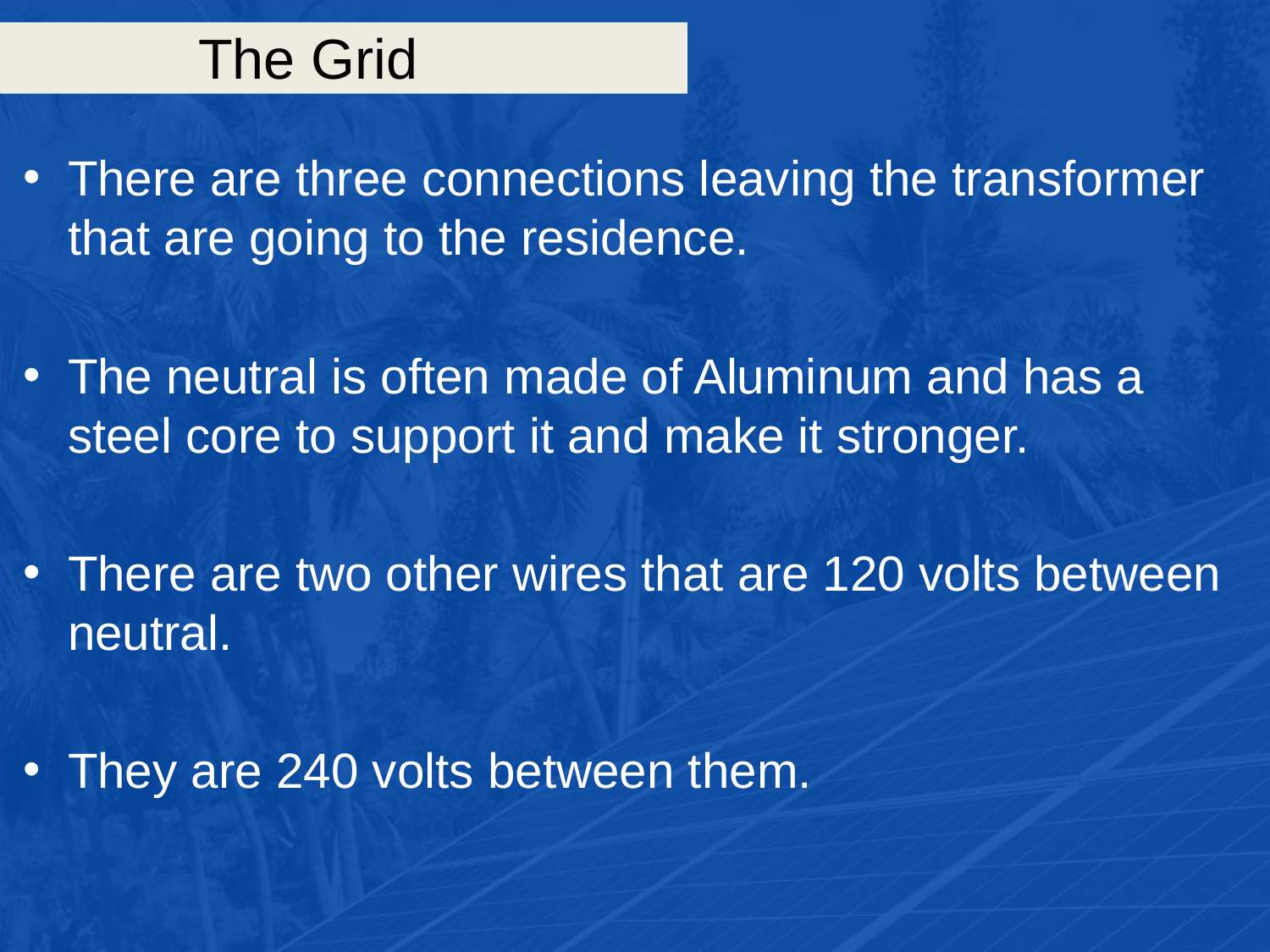

# The Grid
There are three connections leaving the transformer that are going to the residence.

The neutral is often made of Aluminum and has a steel core to support it and make it stronger.

There are two other wires that are 120 volts between neutral.

They are 240 volts between them.